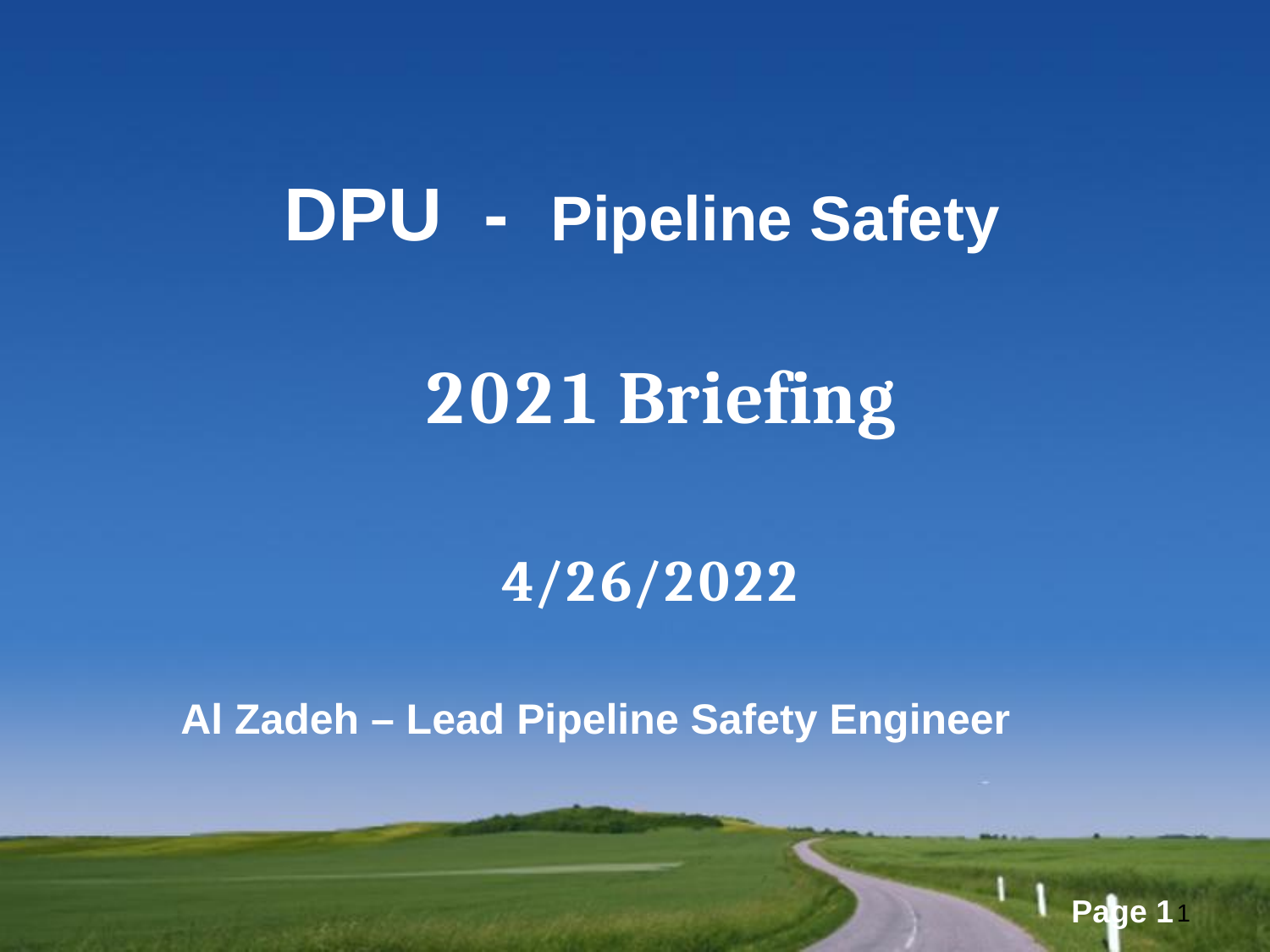

DPU  -  Pipeline Safety

 2021 Briefing

4/26/2022

Al Zadeh – Lead Pipeline Safety Engineer

1